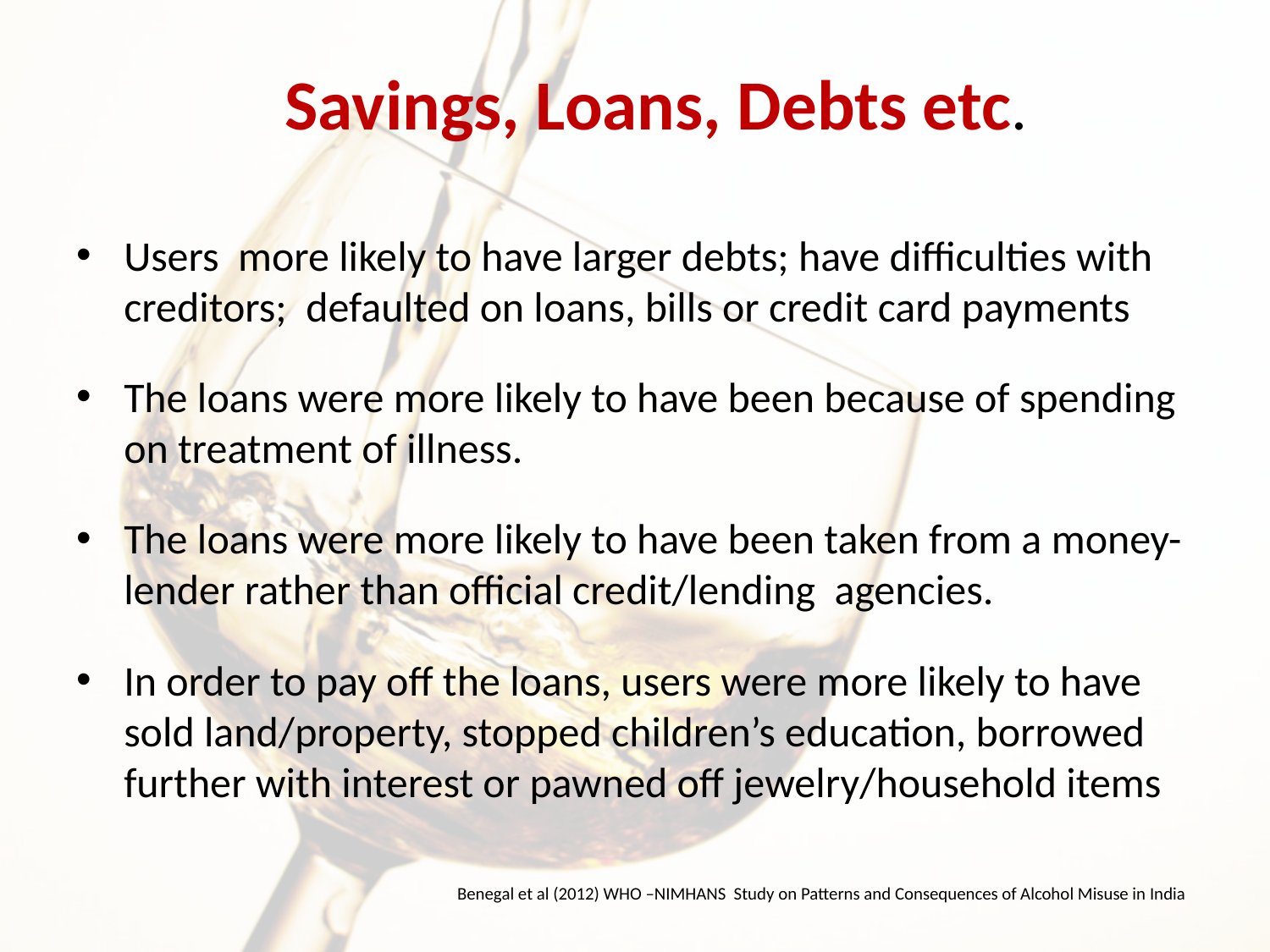

Savings, Loans, Debts etc.
Users  more likely to have larger debts; have difficulties with creditors;  defaulted on loans, bills or credit card payments
The loans were more likely to have been because of spending on treatment of illness.
The loans were more likely to have been taken from a money-lender rather than official credit/lending  agencies.
In order to pay off the loans, users were more likely to have sold land/property, stopped children’s education, borrowed further with interest or pawned off jewelry/household items

Benegal et al (2012) WHO –NIMHANS  Study on Patterns and Consequences of Alcohol Misuse in India